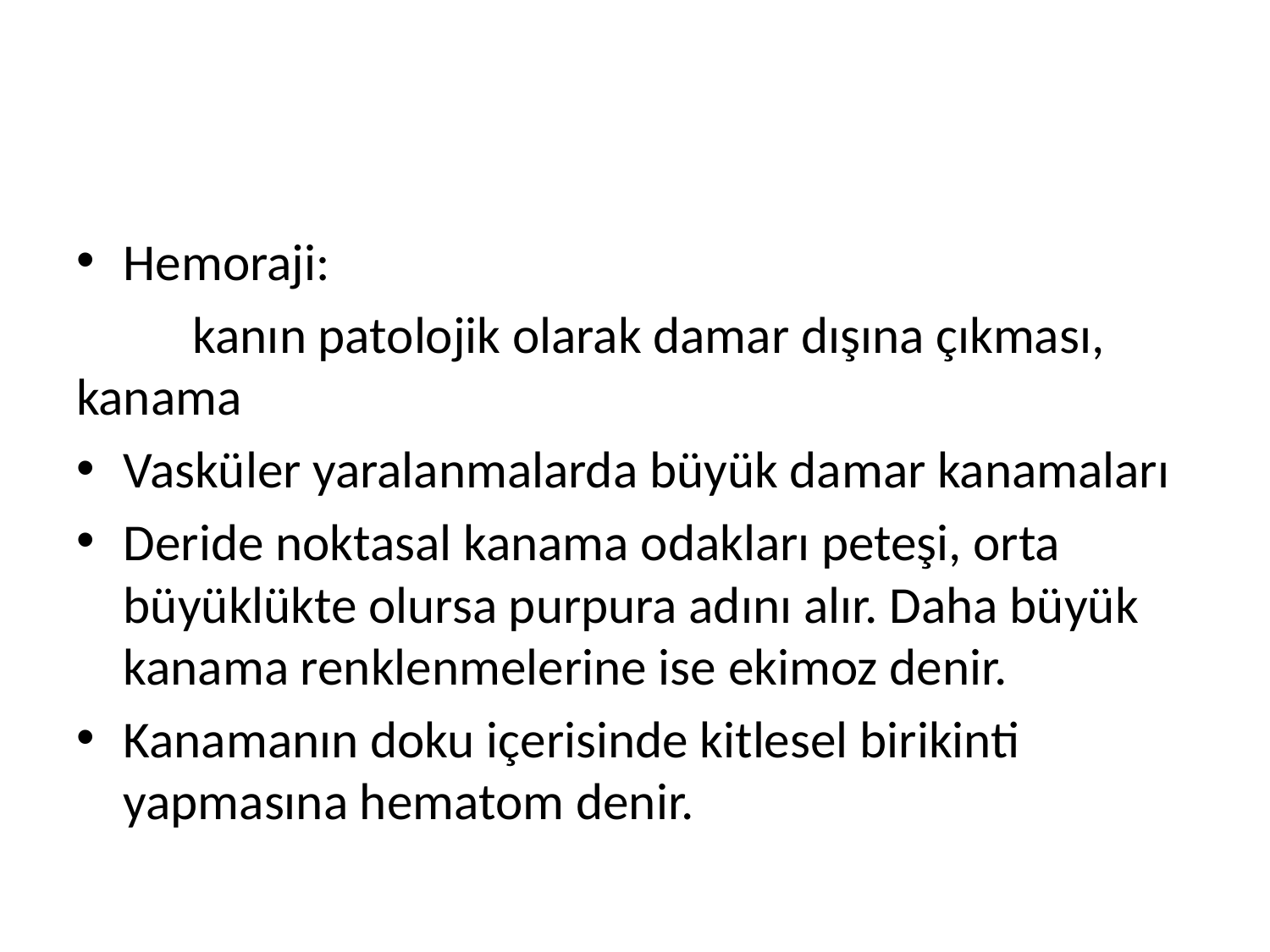

#
Hemoraji:
	kanın patolojik olarak damar dışına çıkması, kanama
Vasküler yaralanmalarda büyük damar kanamaları
Deride noktasal kanama odakları peteşi, orta büyüklükte olursa purpura adını alır. Daha büyük kanama renklenmelerine ise ekimoz denir.
Kanamanın doku içerisinde kitlesel birikinti yapmasına hematom denir.